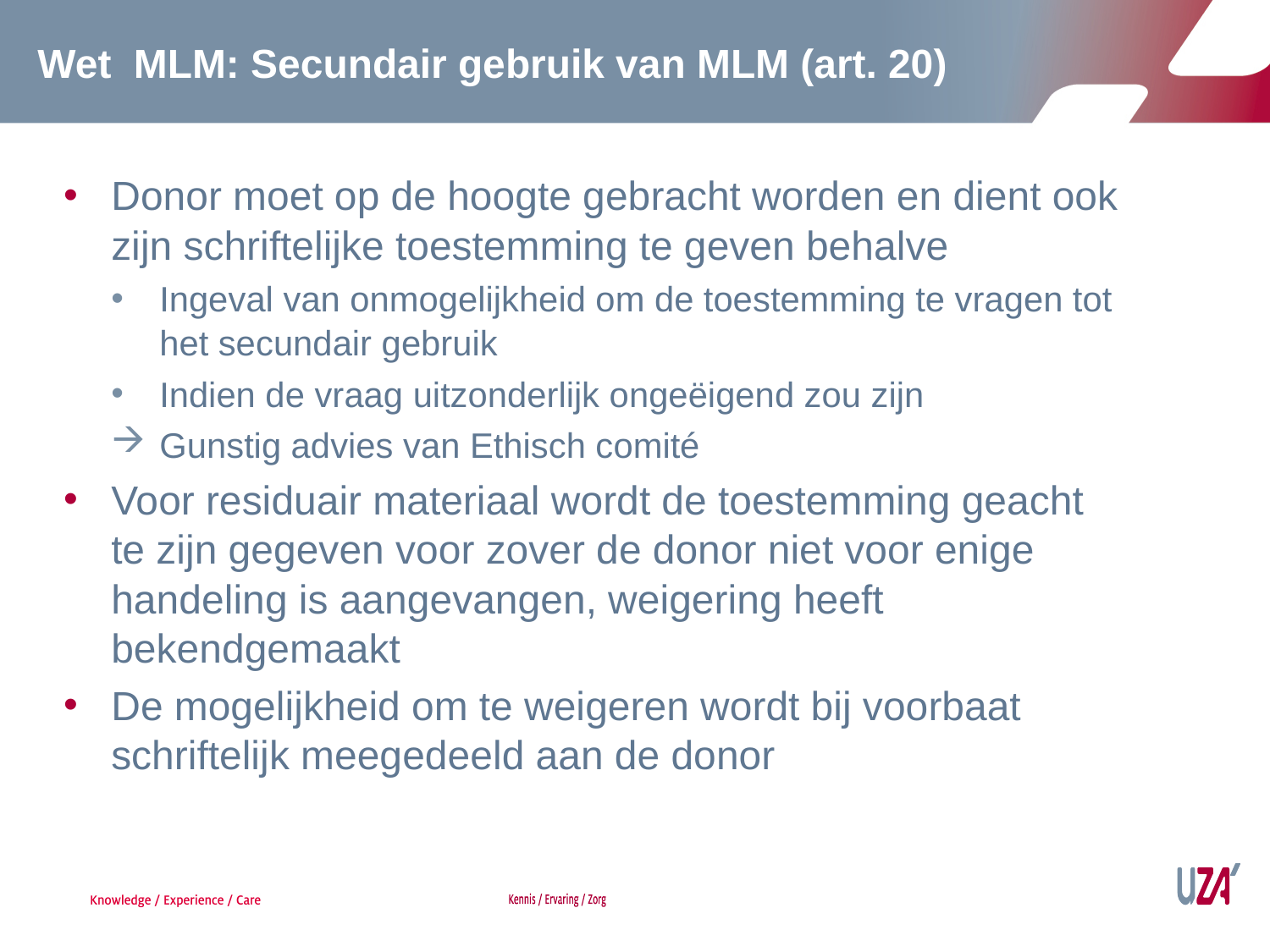

# Wet  MLM: Secundair gebruik van MLM (art. 20)
Donor moet op de hoogte gebracht worden en dient ook zijn schriftelijke toestemming te geven behalve
Ingeval van onmogelijkheid om de toestemming te vragen tot het secundair gebruik
Indien de vraag uitzonderlijk ongeëigend zou zijn
Gunstig advies van Ethisch comité
Voor residuair materiaal wordt de toestemming geacht te zijn gegeven voor zover de donor niet voor enige handeling is aangevangen, weigering heeft bekendgemaakt
De mogelijkheid om te weigeren wordt bij voorbaat schriftelijk meegedeeld aan de donor